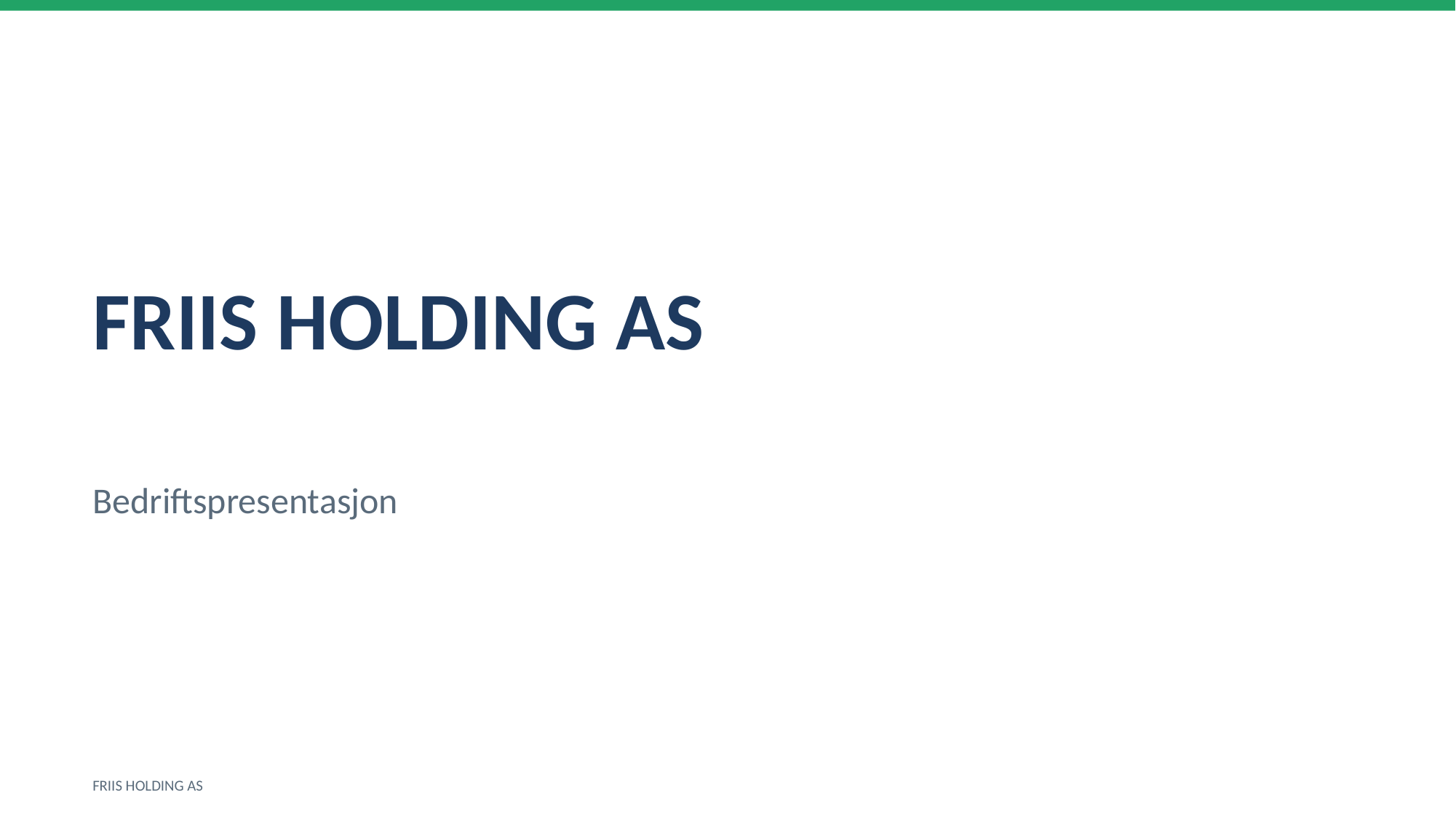

FRIIS HOLDING AS
Bedriftspresentasjon
FRIIS HOLDING AS